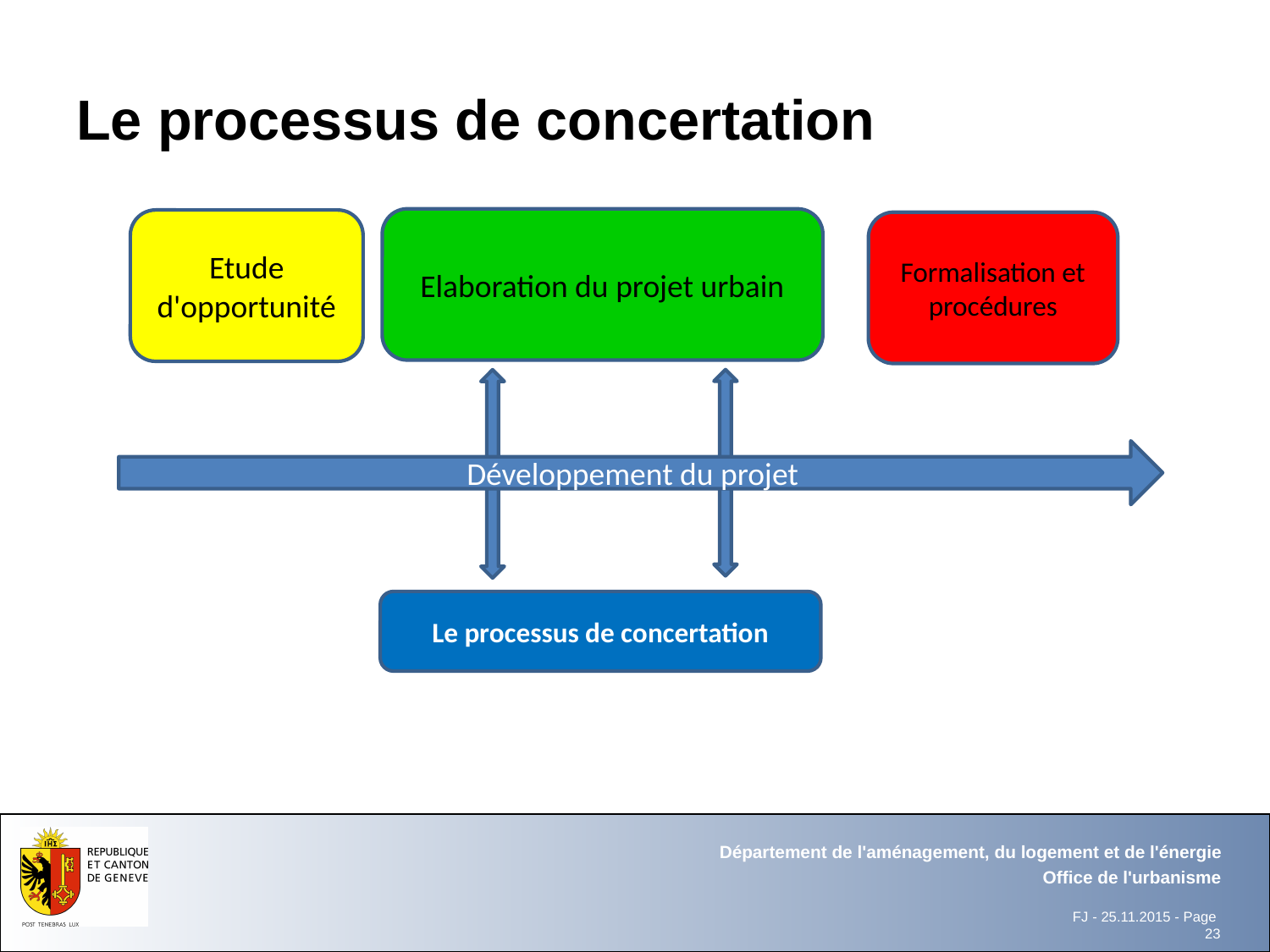

# Le processus de concertation
Elaboration du projet urbain
Etude d'opportunité
Formalisation et procédures
Développement du projet

Le processus de concertation
Département de l'aménagement, du logement et de l'énergie
Office de l'urbanisme